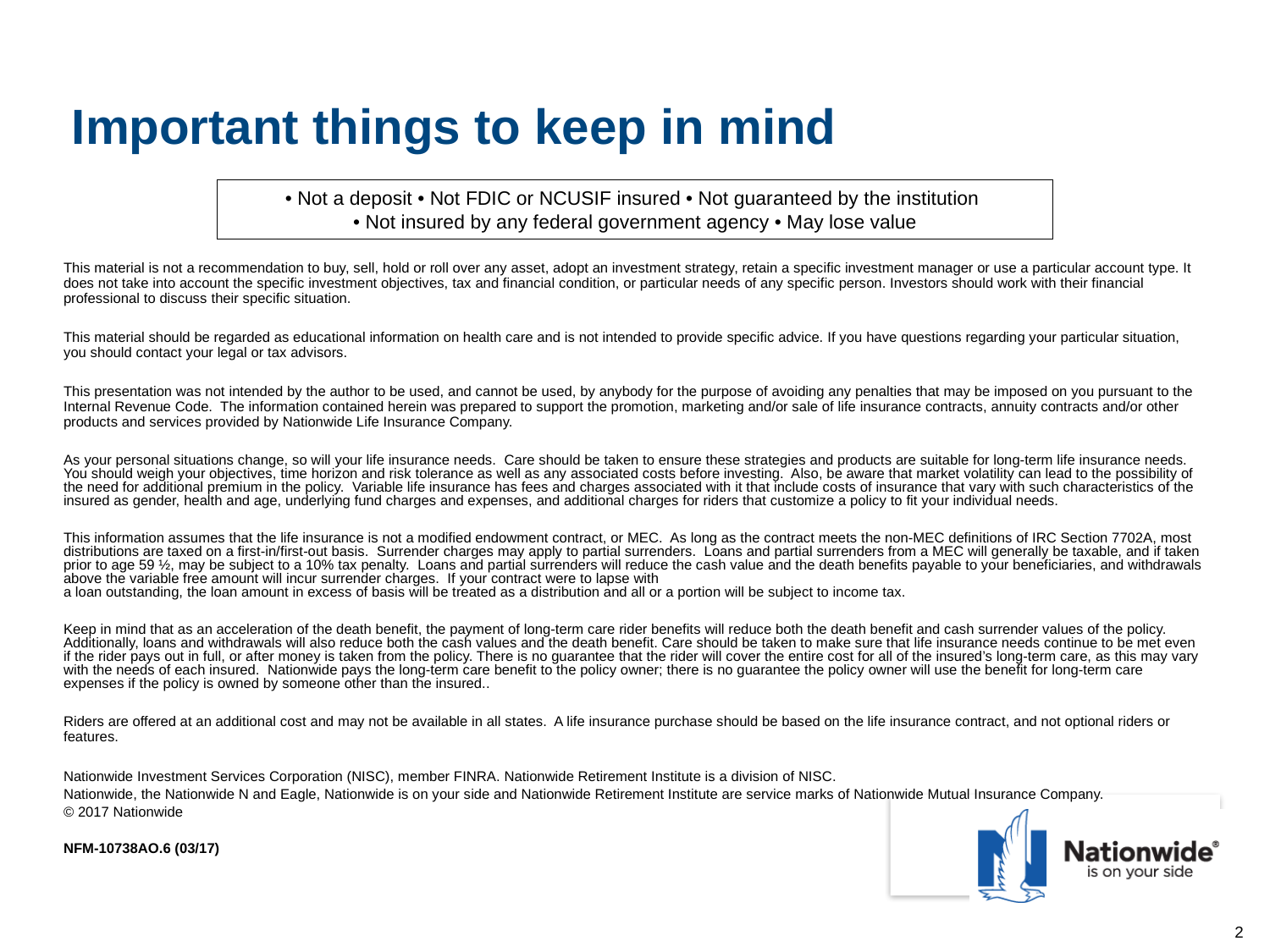

# Important things to keep in mind
• Not a deposit • Not FDIC or NCUSIF insured • Not guaranteed by the institution
• Not insured by any federal government agency • May lose value
This material is not a recommendation to buy, sell, hold or roll over any asset, adopt an investment strategy, retain a specific investment manager or use a particular account type. It does not take into account the specific investment objectives, tax and financial condition, or particular needs of any specific person. Investors should work with their financial professional to discuss their specific situation.
This material should be regarded as educational information on health care and is not intended to provide specific advice. If you have questions regarding your particular situation, you should contact your legal or tax advisors.
This presentation was not intended by the author to be used, and cannot be used, by anybody for the purpose of avoiding any penalties that may be imposed on you pursuant to the Internal Revenue Code.  The information contained herein was prepared to support the promotion, marketing and/or sale of life insurance contracts, annuity contracts and/or other products and services provided by Nationwide Life Insurance Company.
As your personal situations change, so will your life insurance needs.  Care should be taken to ensure these strategies and products are suitable for long-term life insurance needs.  You should weigh your objectives, time horizon and risk tolerance as well as any associated costs before investing.  Also, be aware that market volatility can lead to the possibility of the need for additional premium in the policy.  Variable life insurance has fees and charges associated with it that include costs of insurance that vary with such characteristics of the insured as gender, health and age, underlying fund charges and expenses, and additional charges for riders that customize a policy to fit your individual needs.
This information assumes that the life insurance is not a modified endowment contract, or MEC.  As long as the contract meets the non-MEC definitions of IRC Section 7702A, most distributions are taxed on a first-in/first-out basis.  Surrender charges may apply to partial surrenders.  Loans and partial surrenders from a MEC will generally be taxable, and if taken prior to age 59 ½, may be subject to a 10% tax penalty.  Loans and partial surrenders will reduce the cash value and the death benefits payable to your beneficiaries, and withdrawals above the variable free amount will incur surrender charges.  If your contract were to lapse with
a loan outstanding, the loan amount in excess of basis will be treated as a distribution and all or a portion will be subject to income tax.
Keep in mind that as an acceleration of the death benefit, the payment of long-term care rider benefits will reduce both the death benefit and cash surrender values of the policy. Additionally, loans and withdrawals will also reduce both the cash values and the death benefit. Care should be taken to make sure that life insurance needs continue to be met even if the rider pays out in full, or after money is taken from the policy. There is no guarantee that the rider will cover the entire cost for all of the insured’s long-term care, as this may vary with the needs of each insured.  Nationwide pays the long-term care benefit to the policy owner; there is no guarantee the policy owner will use the benefit for long-term care expenses if the policy is owned by someone other than the insured..
Riders are offered at an additional cost and may not be available in all states.  A life insurance purchase should be based on the life insurance contract, and not optional riders or features.
Nationwide Investment Services Corporation (NISC), member FINRA. Nationwide Retirement Institute is a division of NISC.
Nationwide, the Nationwide N and Eagle, Nationwide is on your side and Nationwide Retirement Institute are service marks of Nationwide Mutual Insurance Company.
© 2017 Nationwide

NFM-10738AO.6 (03/17)

2